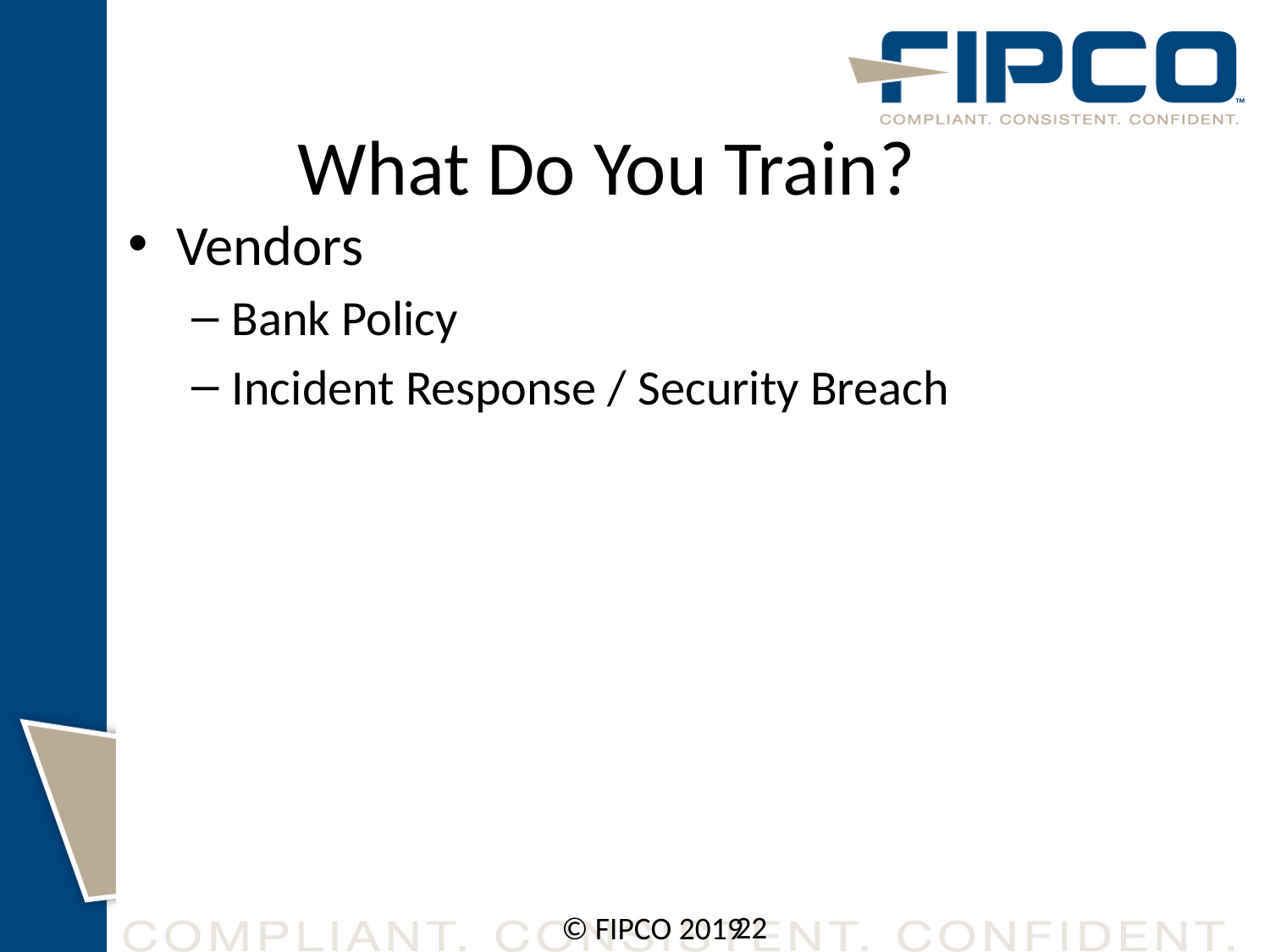

# What Do You Train?
Vendors
Bank Policy
Incident Response / Security Breach